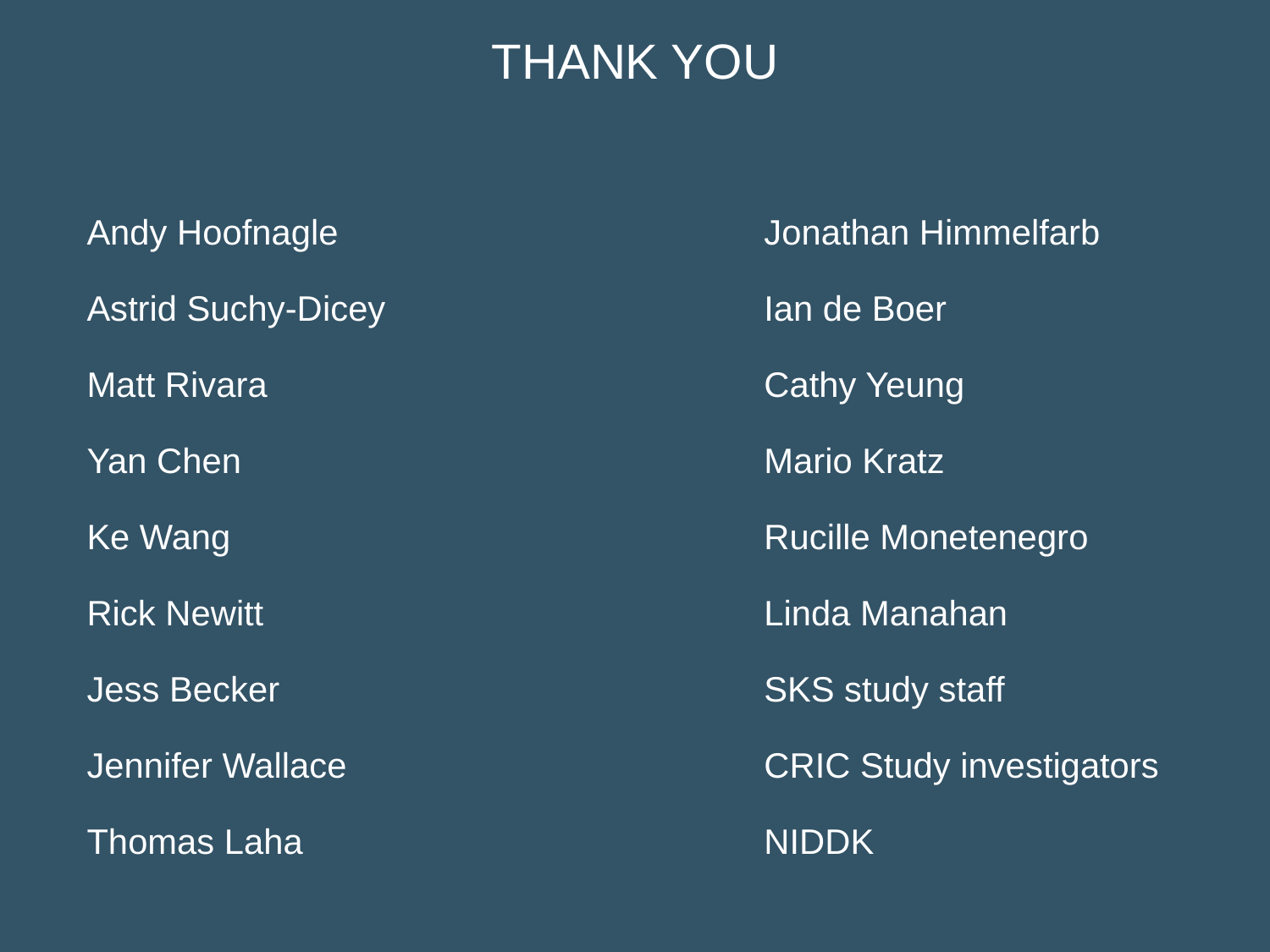

THANK YOU
Andy Hoofnagle
Astrid Suchy-Dicey
Matt Rivara
Yan Chen
Ke Wang
Rick Newitt
Jess Becker
Jennifer Wallace
Thomas Laha
Jonathan Himmelfarb
Ian de Boer
Cathy Yeung
Mario Kratz
Rucille Monetenegro
Linda Manahan
SKS study staff
CRIC Study investigators
NIDDK